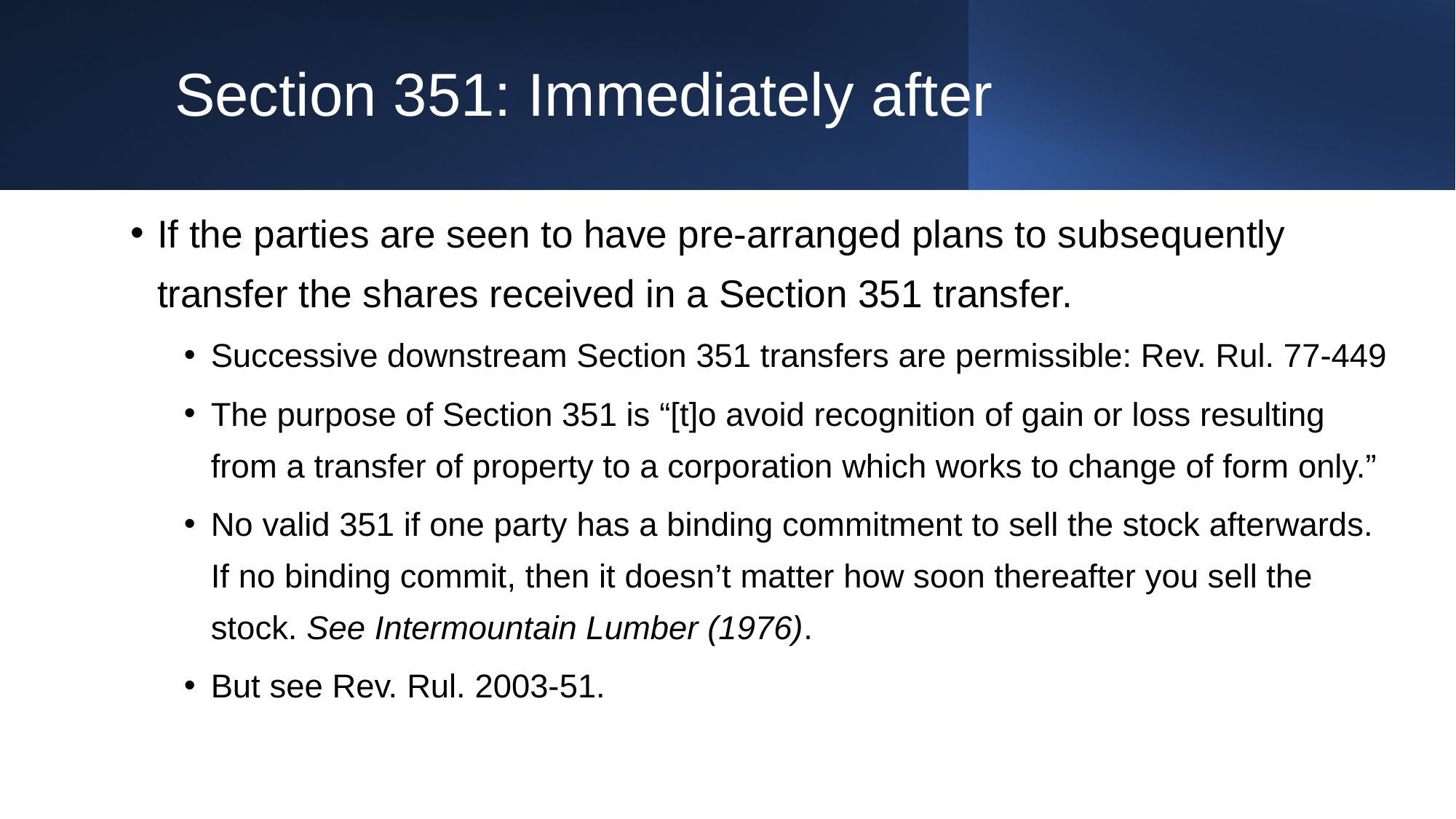

# Section 351: Immediately after
If the parties are seen to have pre-arranged plans to subsequently transfer the shares received in a Section 351 transfer.
Successive downstream Section 351 transfers are permissible: Rev. Rul. 77-449
The purpose of Section 351 is “[t]o avoid recognition of gain or loss resulting from a transfer of property to a corporation which works to change of form only.”
No valid 351 if one party has a binding commitment to sell the stock afterwards. If no binding commit, then it doesn’t matter how soon thereafter you sell the stock. See Intermountain Lumber (1976).
But see Rev. Rul. 2003-51.